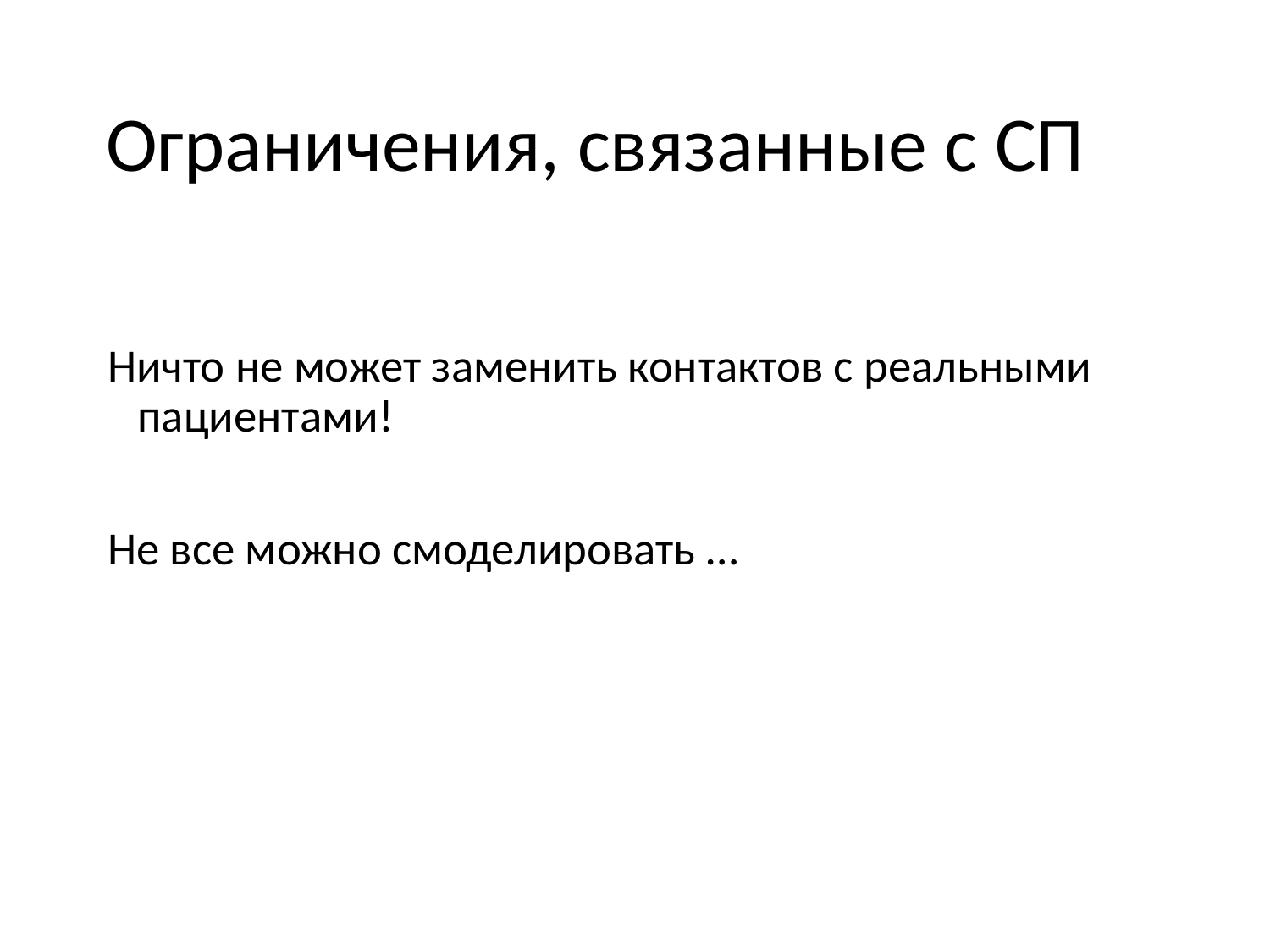

# Ограничения, связанные с СП
Ничто не может заменить контактов с реальными пациентами!

Не все можно смоделировать …